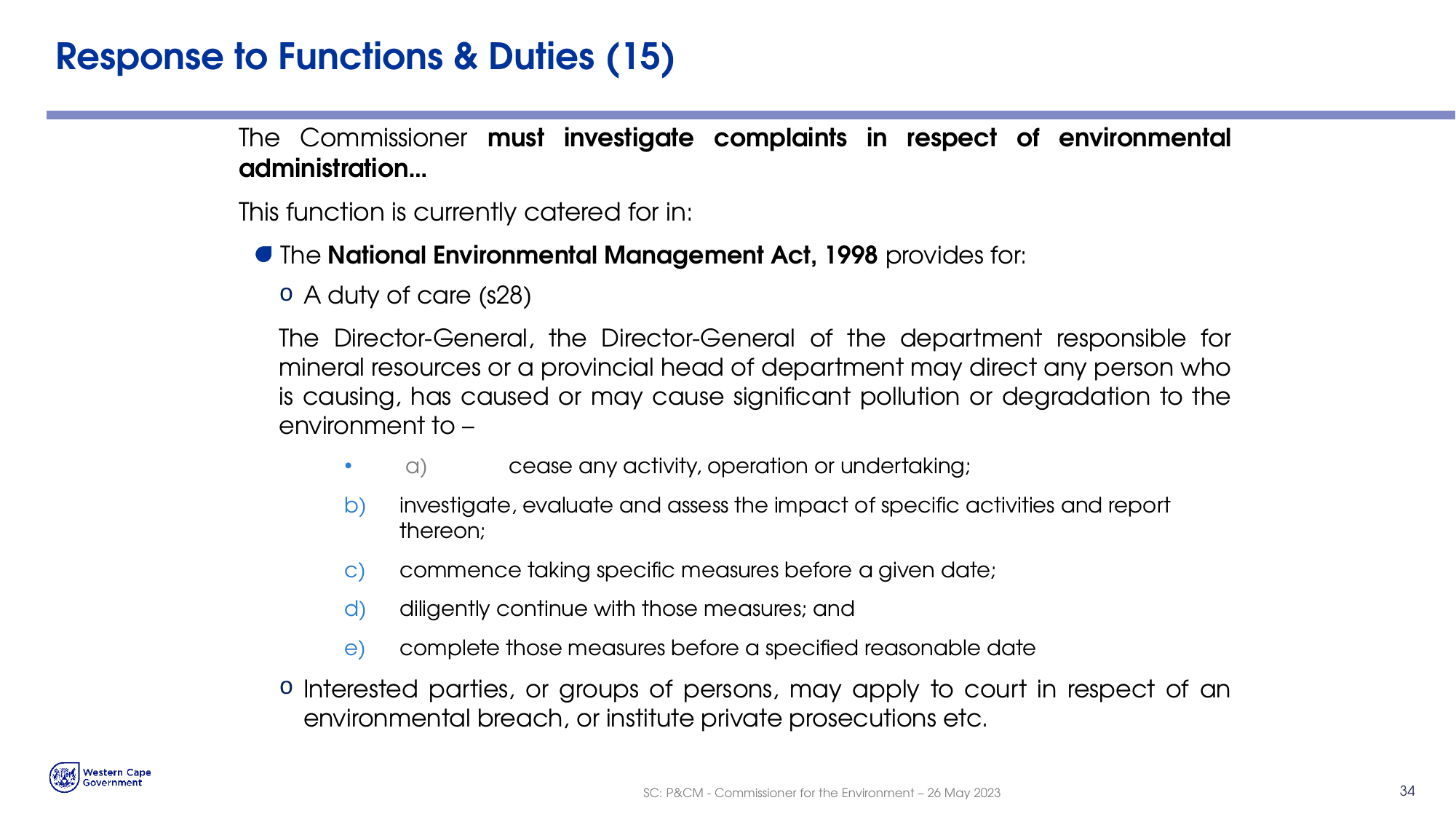

# Response to Functions & Duties (15)
The Commissioner must investigate complaints in respect of environmental administration…
This function is currently catered for in:
The National Environmental Management Act, 1998 provides for:
A duty of care (s28)
The Director-General, the Director-General of the department responsible for mineral resources or a provincial head of department may direct any person who is causing, has caused or may cause significant pollution or degradation to the environment to –
 a)	cease any activity, operation or undertaking;
investigate, evaluate and assess the impact of specific activities and report thereon;
commence taking specific measures before a given date;
diligently continue with those measures; and
complete those measures before a specified reasonable date
Interested parties, or groups of persons, may apply to court in respect of an environmental breach, or institute private prosecutions etc.
SC: P&CM - Commissioner for the Environment – 26 May 2023
34